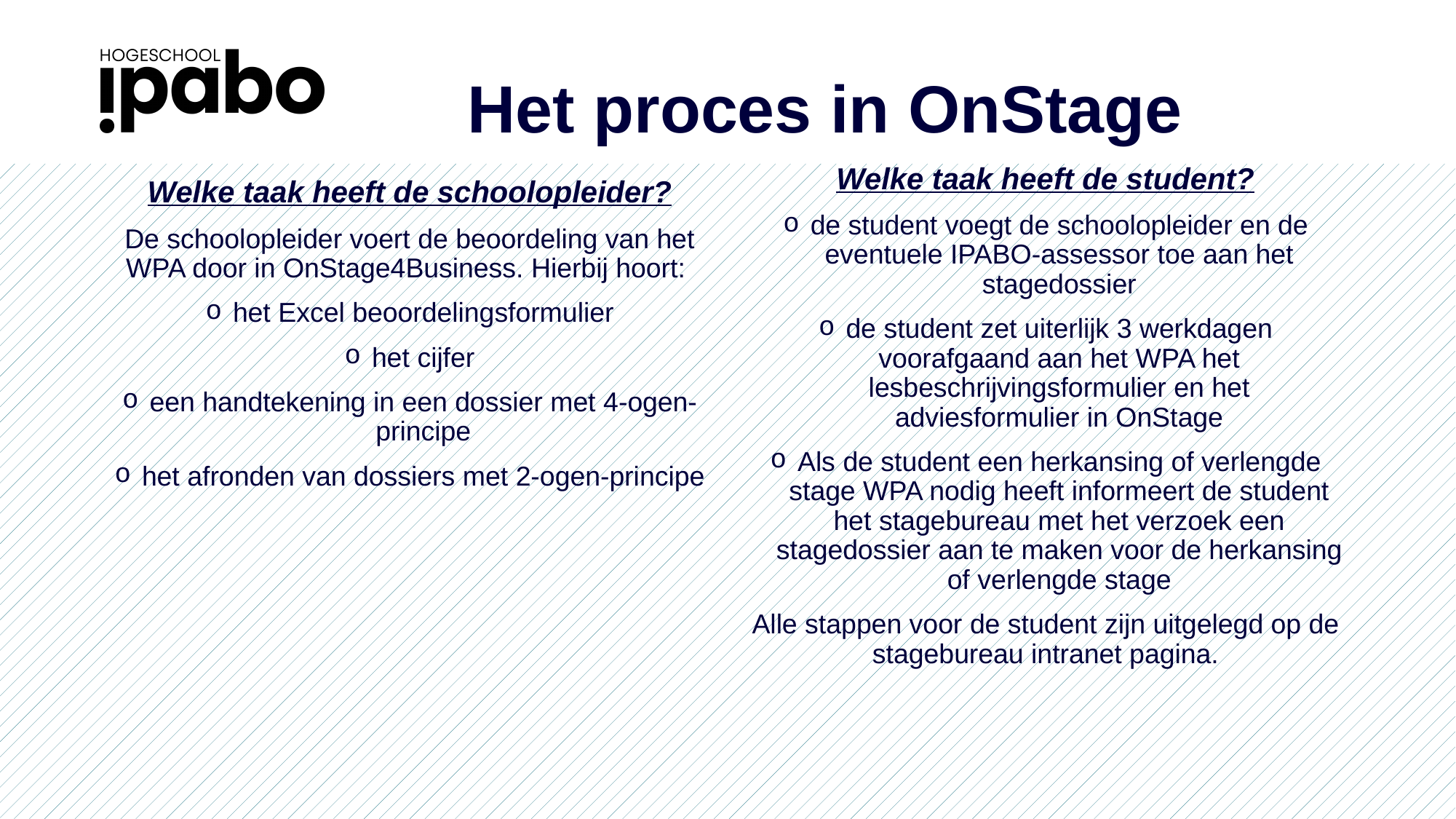

# Het proces in OnStage
Welke taak heeft de student?
de student voegt de schoolopleider en de eventuele IPABO-assessor toe aan het stagedossier
de student zet uiterlijk 3 werkdagen voorafgaand aan het WPA het lesbeschrijvingsformulier en het adviesformulier in OnStage
Als de student een herkansing of verlengde stage WPA nodig heeft informeert de student het stagebureau met het verzoek een stagedossier aan te maken voor de herkansing of verlengde stage
Alle stappen voor de student zijn uitgelegd op de stagebureau intranet pagina.
Welke taak heeft de schoolopleider?
De schoolopleider voert de beoordeling van het WPA door in OnStage4Business. Hierbij hoort:
het Excel beoordelingsformulier
het cijfer
een handtekening in een dossier met 4-ogen-principe
het afronden van dossiers met 2-ogen-principe